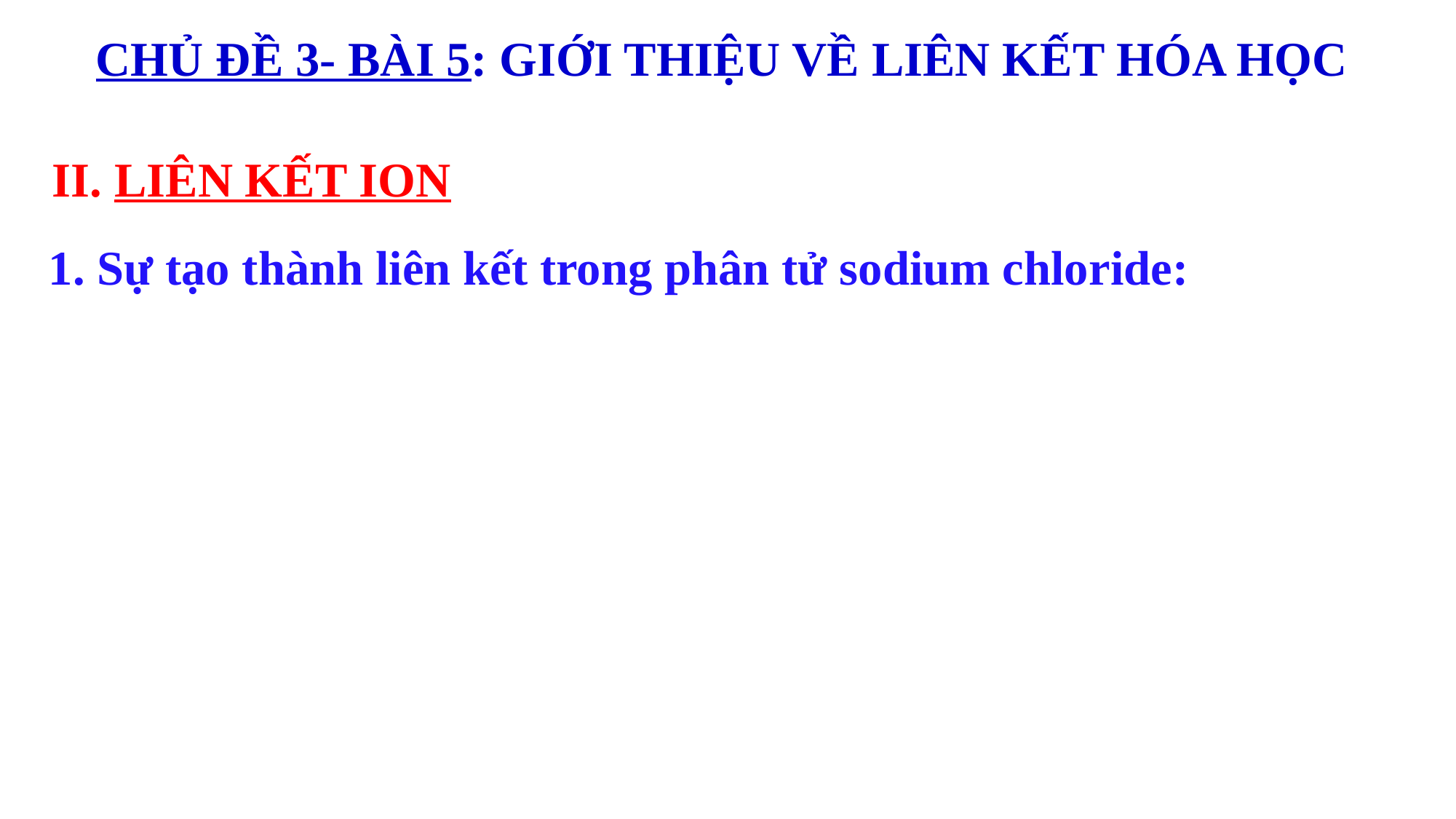

CHỦ ĐỀ 3- BÀI 5: GIỚI THIỆU VỀ LIÊN KẾT HÓA HỌC
II. LIÊN KẾT ION
1. Sự tạo thành liên kết trong phân tử sodium chloride: